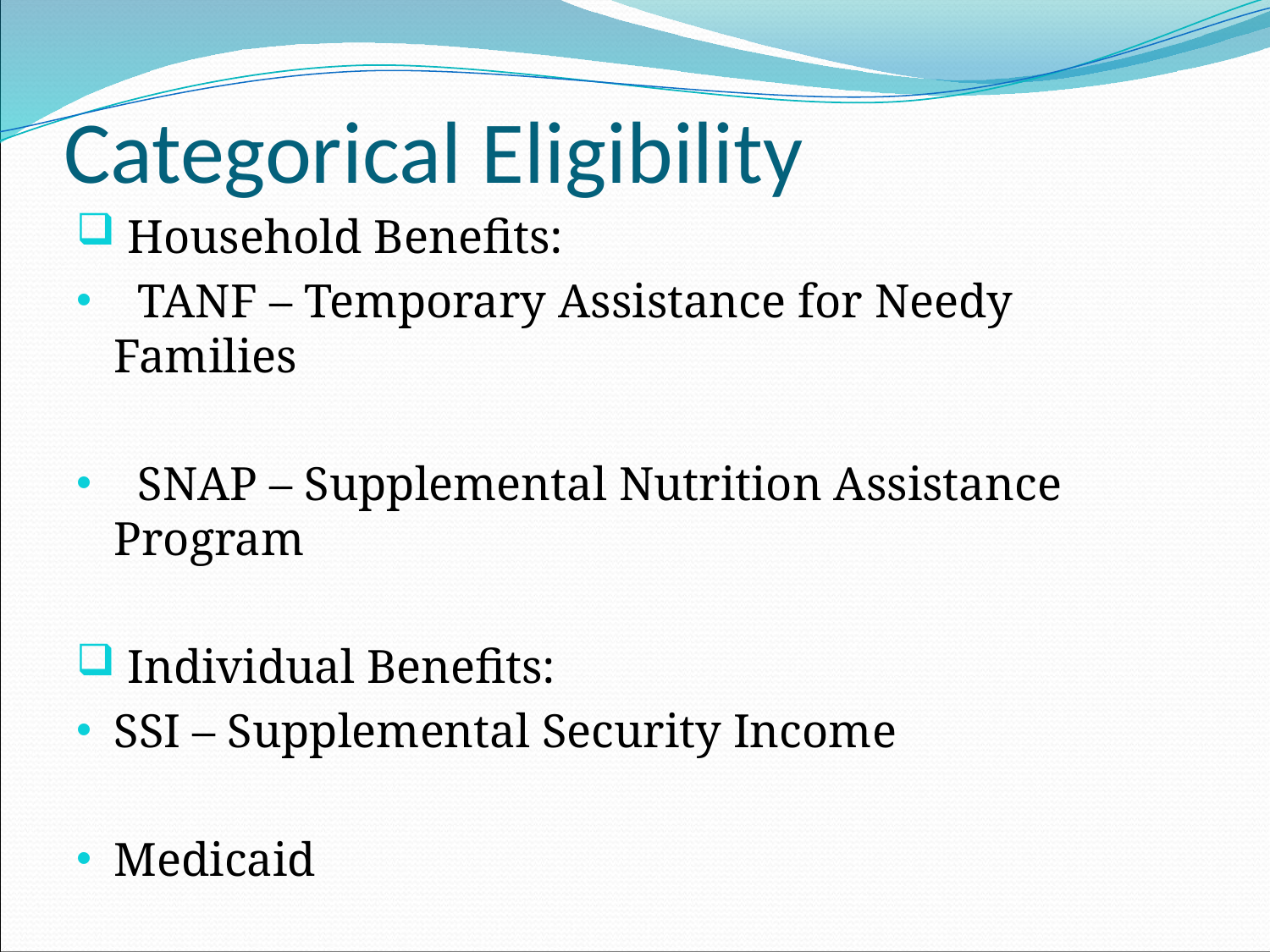

# Categorical Eligibility
 Household Benefits:
  TANF – Temporary Assistance for Needy Families

  SNAP – Supplemental Nutrition Assistance Program

 Individual Benefits:
SSI – Supplemental Security Income

Medicaid